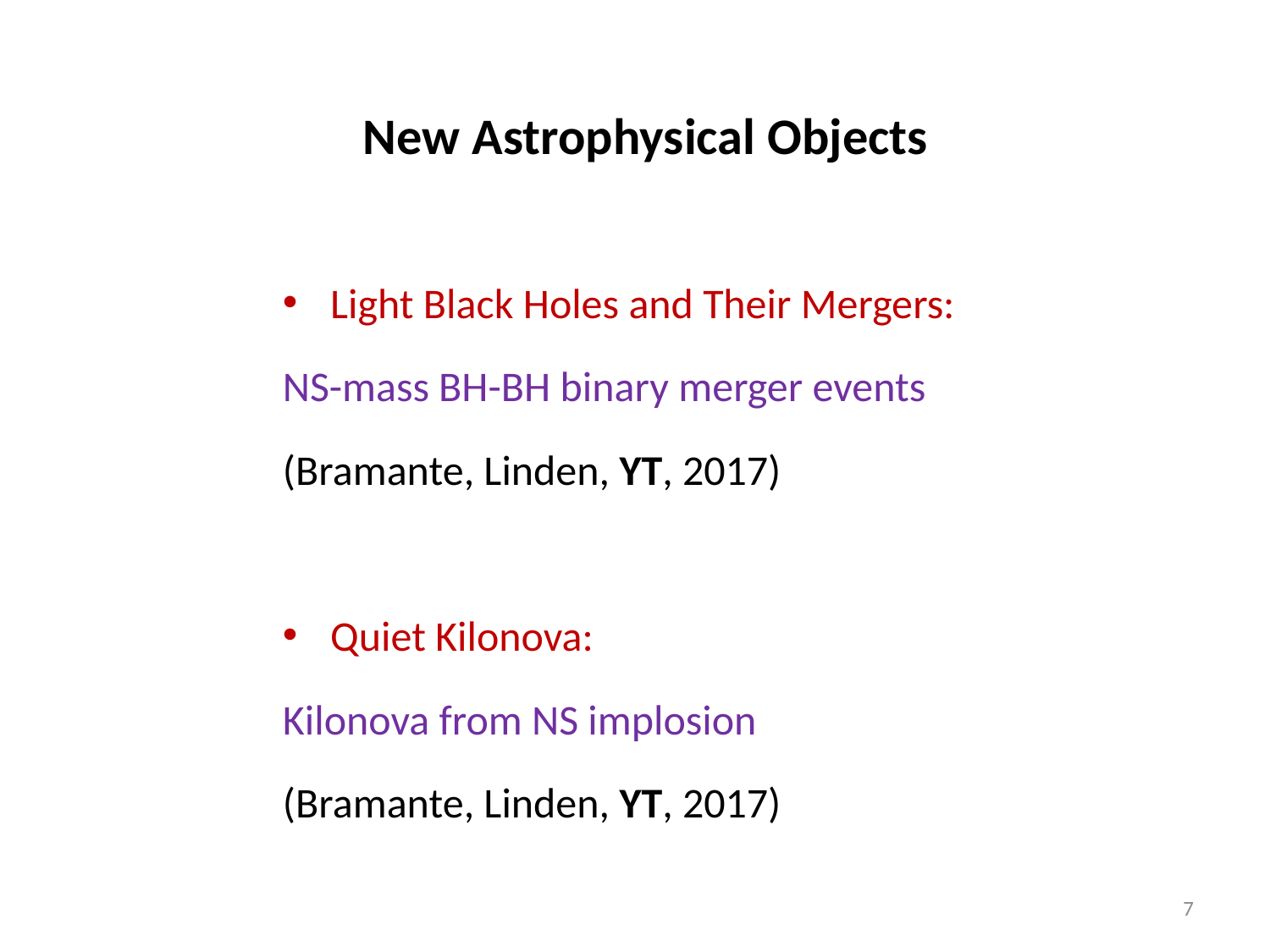

# New Astrophysical Objects
Light Black Holes and Their Mergers:
NS-mass BH-BH binary merger events
(Bramante, Linden, YT, 2017)

Quiet Kilonova:
Kilonova from NS implosion
(Bramante, Linden, YT, 2017)

7